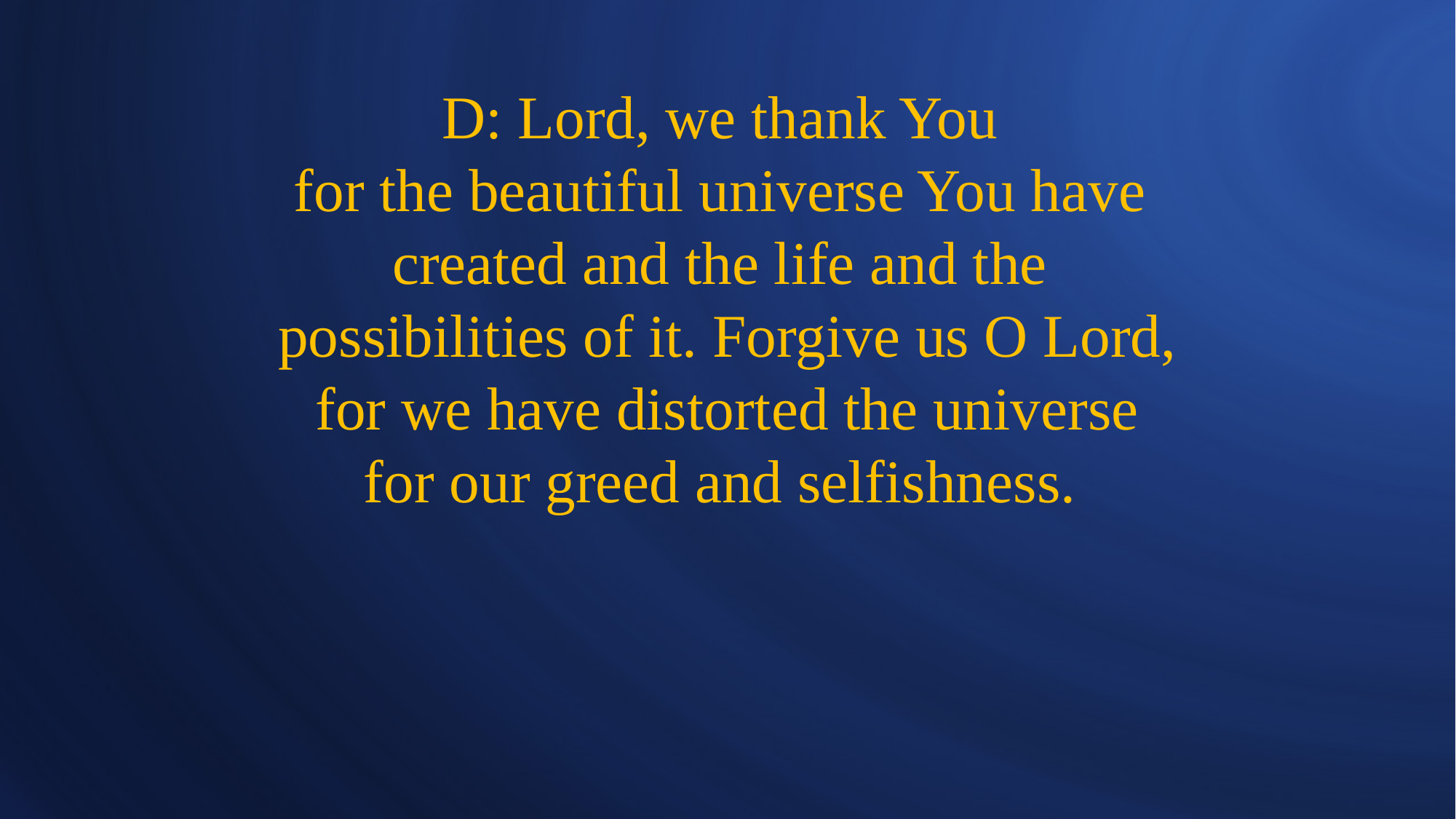

# D: Lord, we thank You for the beautiful universe You have created and the life and the possibilities of it. Forgive us O Lord, for we have distorted the universe for our greed and selfishness.